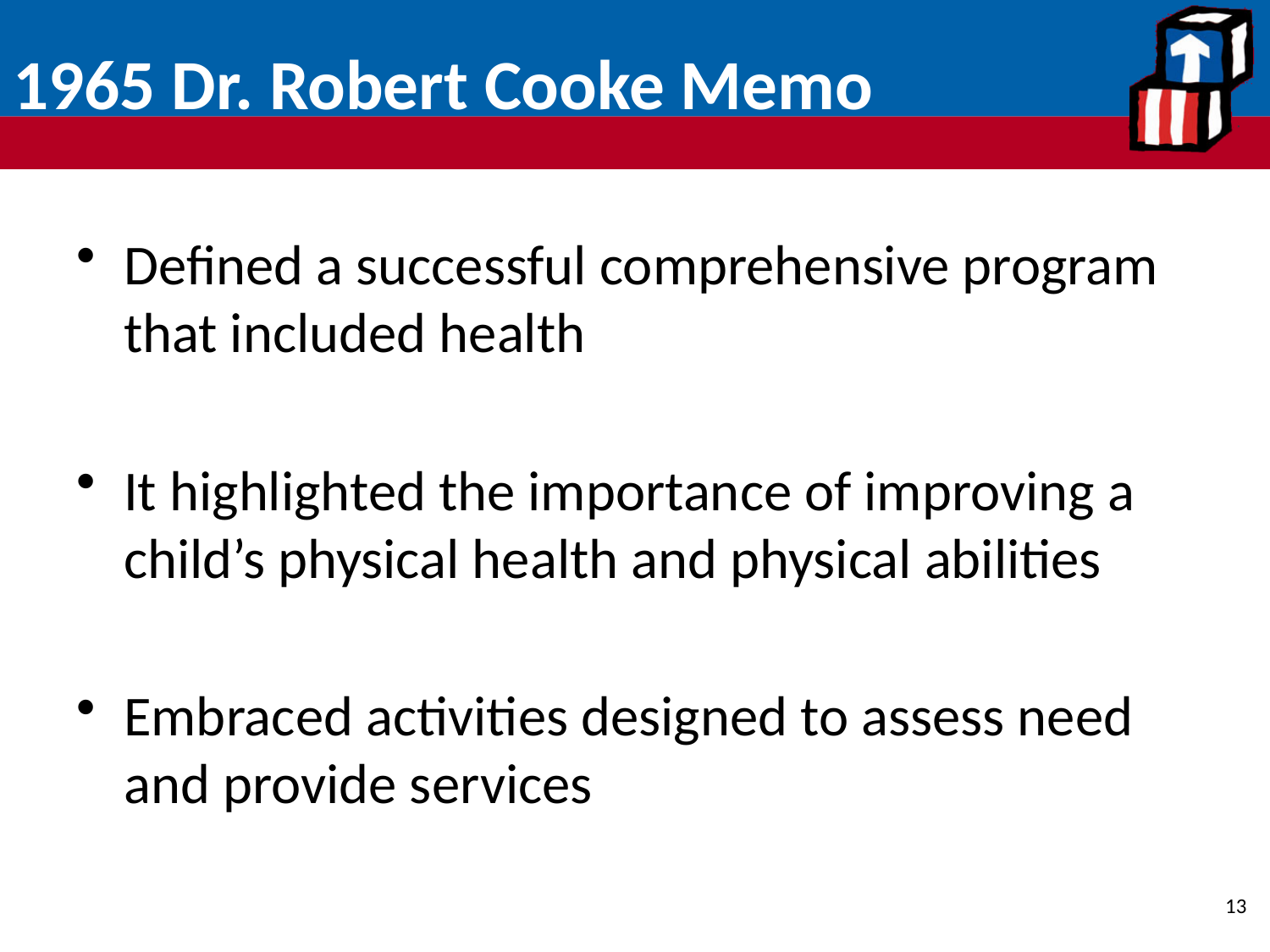

# 1965 Dr. Robert Cooke Memo
Defined a successful comprehensive program that included health

It highlighted the importance of improving a child’s physical health and physical abilities

Embraced activities designed to assess need and provide services

13